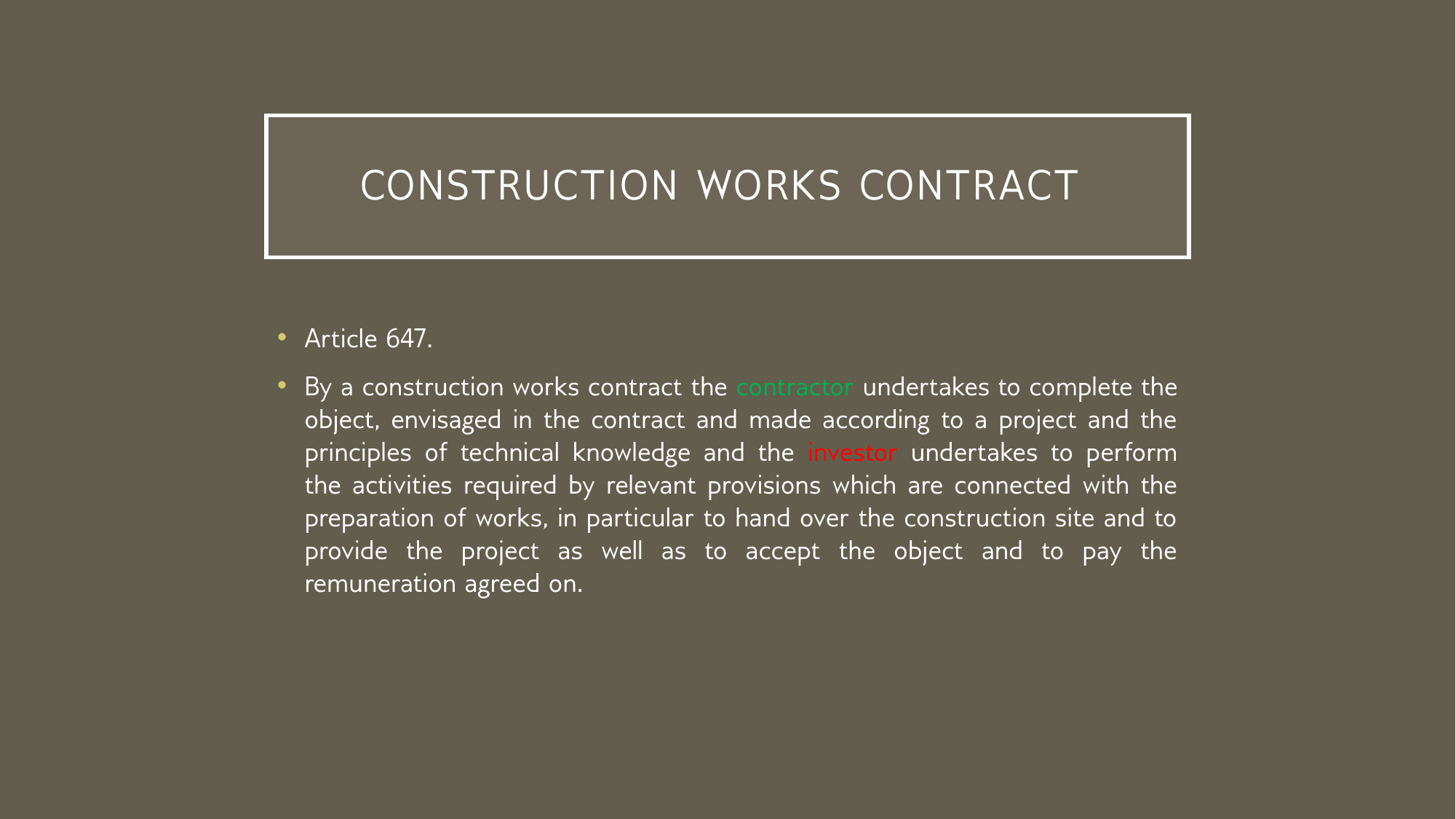

# Construction works contract
Article 647.
By a construction works contract the contractor undertakes to complete the object, envisaged in the contract and made according to a project and the principles of technical knowledge and the investor undertakes to perform the activities required by relevant provisions which are connected with the preparation of works, in particular to hand over the construction site and to provide the project as well as to accept the object and to pay the remuneration agreed on.